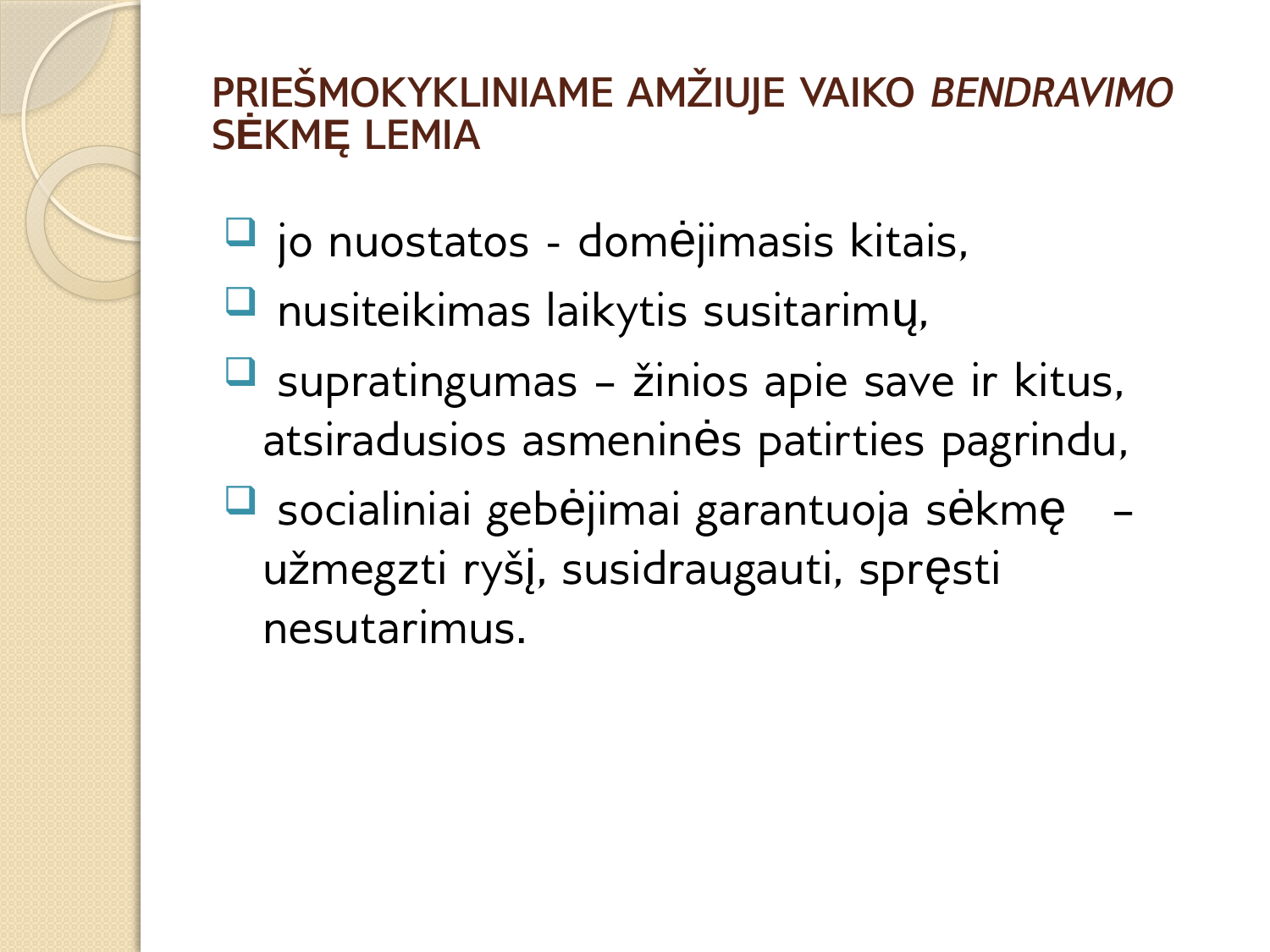

# PRIEŠMOKYKLINIAME AMŽIUJE VAIKO BENDRAVIMO SĖKMĘ LEMIA
 jo nuostatos - domėjimasis kitais,
 nusiteikimas laikytis susitarimų,
 supratingumas – žinios apie save ir kitus, atsiradusios asmeninės patirties pagrindu,
 socialiniai gebėjimai garantuoja sėkmę   – užmegzti ryšį, susidraugauti, spręsti nesutarimus.